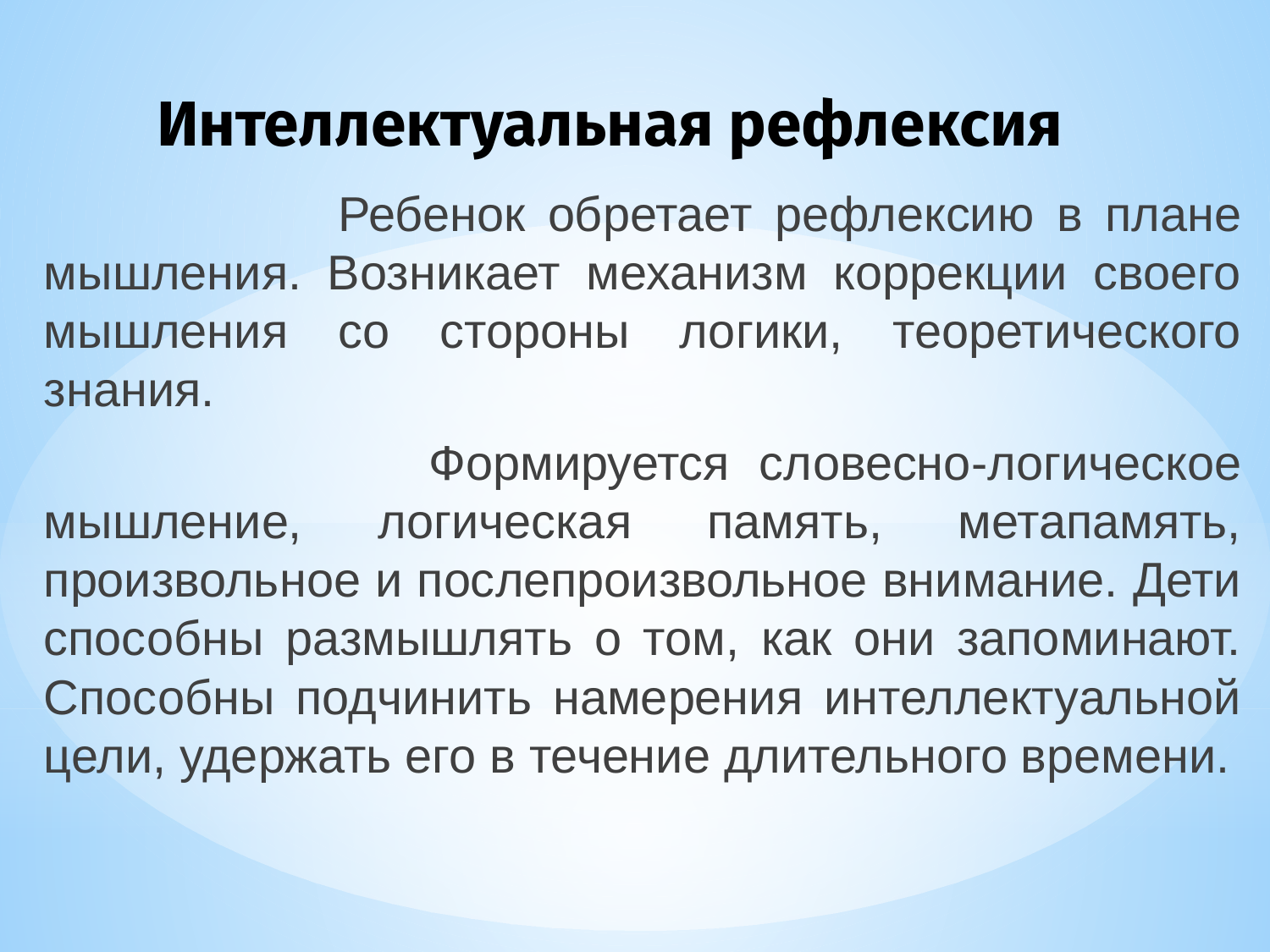

# Интеллектуальная рефлексия
             Ребенок обретает рефлексию в плане мышления. Возникает механизм коррекции своего мышления со стороны логики, теоретического знания.
             Формируется словесно-логическое мышление, логическая память, метапамять, произвольное и послепроизвольное внимание. Дети способны размышлять о том, как они запоминают. Способны подчинить намерения интеллектуальной цели, удержать его в течение длительного времени.